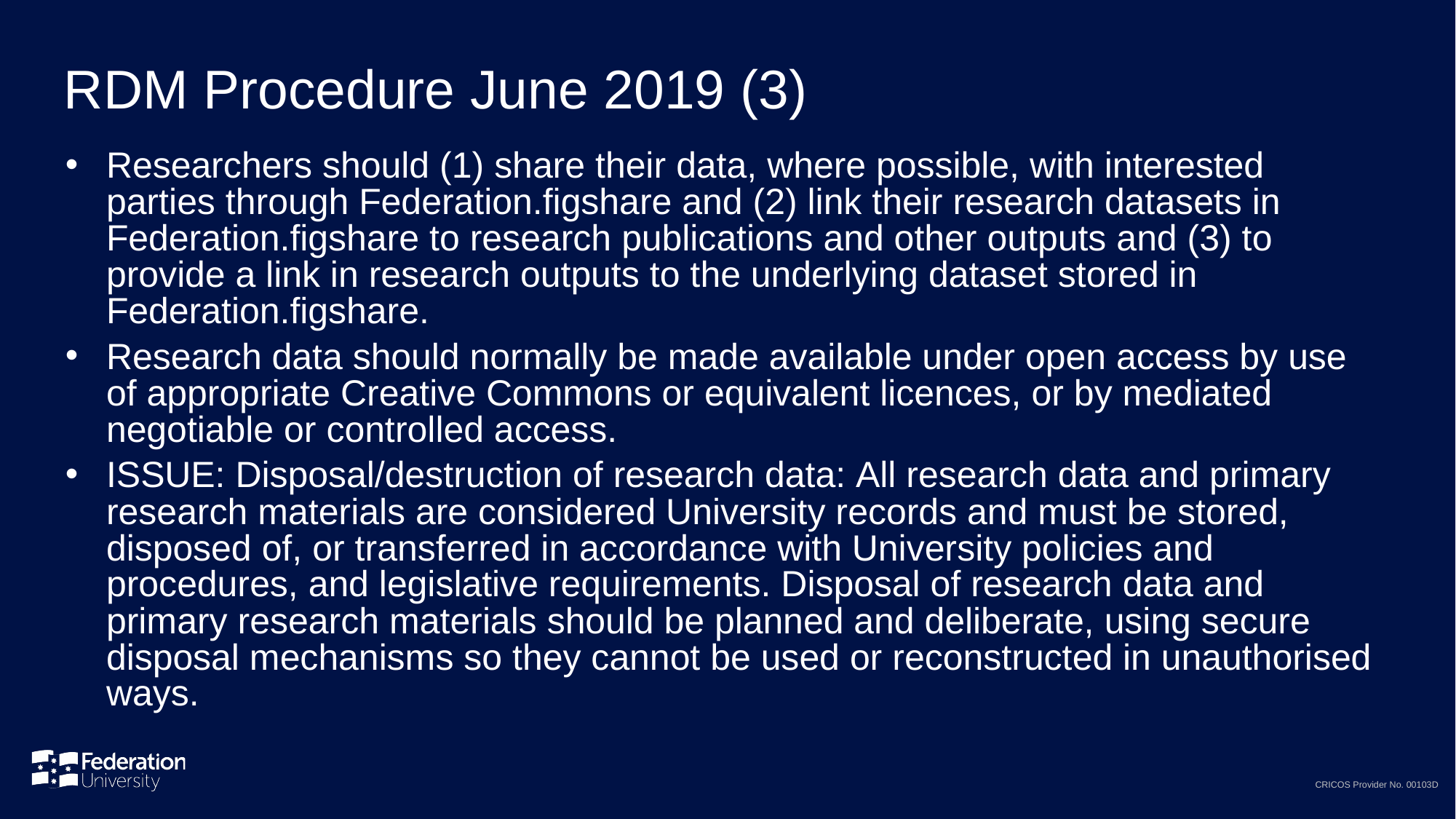

# RDM Procedure June 2019 (3)
Researchers should (1) share their data, where possible, with interested parties through Federation.figshare and (2) link their research datasets in Federation.figshare to research publications and other outputs and (3) to provide a link in research outputs to the underlying dataset stored in Federation.figshare.
Research data should normally be made available under open access by use of appropriate Creative Commons or equivalent licences, or by mediated negotiable or controlled access.
ISSUE: Disposal/destruction of research data: All research data and primary research materials are considered University records and must be stored, disposed of, or transferred in accordance with University policies and procedures, and legislative requirements. Disposal of research data and primary research materials should be planned and deliberate, using secure disposal mechanisms so they cannot be used or reconstructed in unauthorised ways.